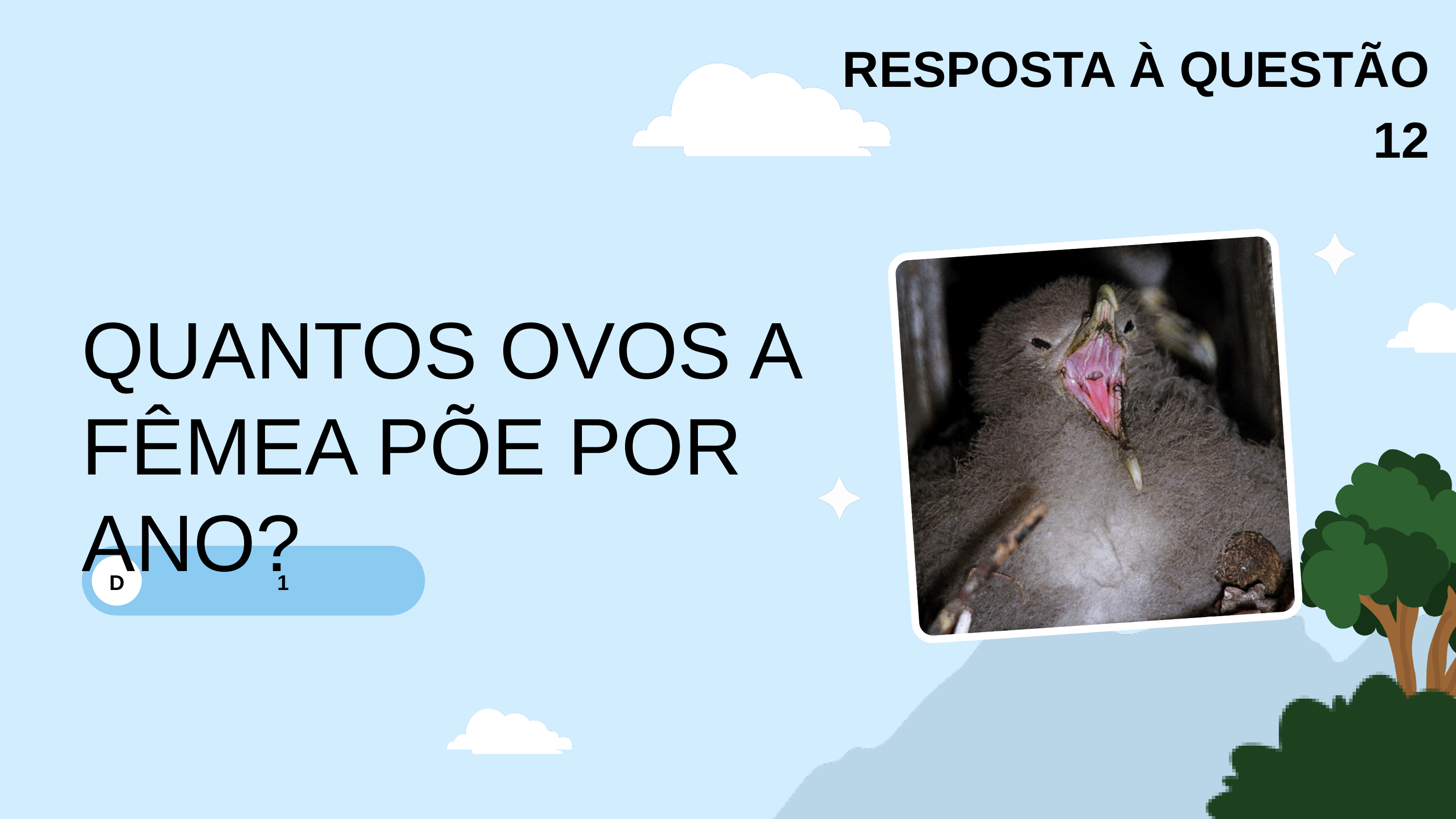

RESPOSTA À QUESTÃO 12

QUANTOS OVOS A FÊMEA PÕE POR ANO?

D
1